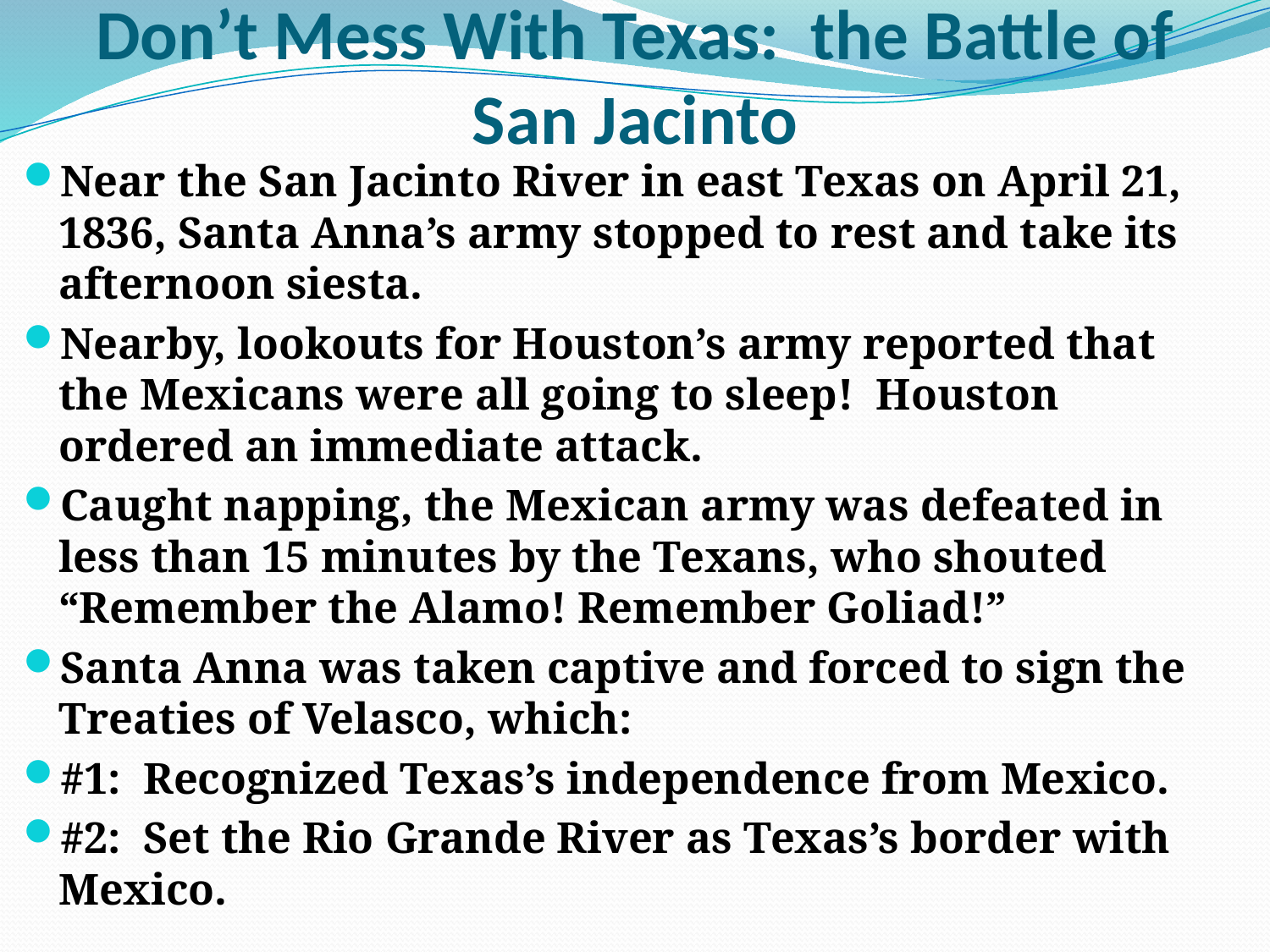

# Don’t Mess With Texas:  the Battle of San Jacinto
Near the San Jacinto River in east Texas on April 21, 1836, Santa Anna’s army stopped to rest and take its afternoon siesta.
Nearby, lookouts for Houston’s army reported that the Mexicans were all going to sleep!  Houston ordered an immediate attack.
Caught napping, the Mexican army was defeated in less than 15 minutes by the Texans, who shouted “Remember the Alamo! Remember Goliad!”
Santa Anna was taken captive and forced to sign the Treaties of Velasco, which:
#1:  Recognized Texas’s independence from Mexico.
#2:  Set the Rio Grande River as Texas’s border with Mexico.